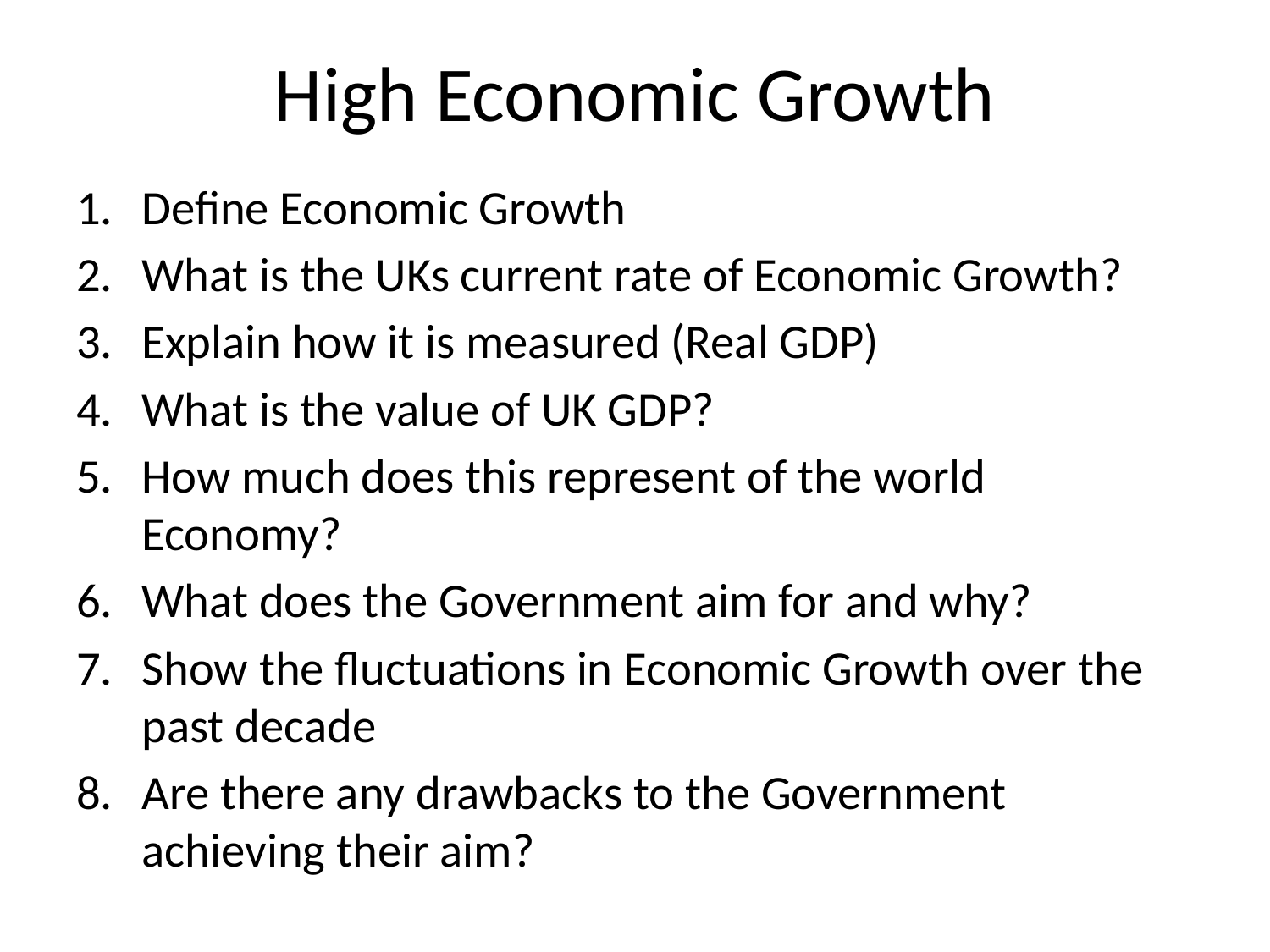

# High Economic Growth
Define Economic Growth
What is the UKs current rate of Economic Growth?
Explain how it is measured (Real GDP)
What is the value of UK GDP?
How much does this represent of the world Economy?
What does the Government aim for and why?
Show the fluctuations in Economic Growth over the past decade
Are there any drawbacks to the Government achieving their aim?